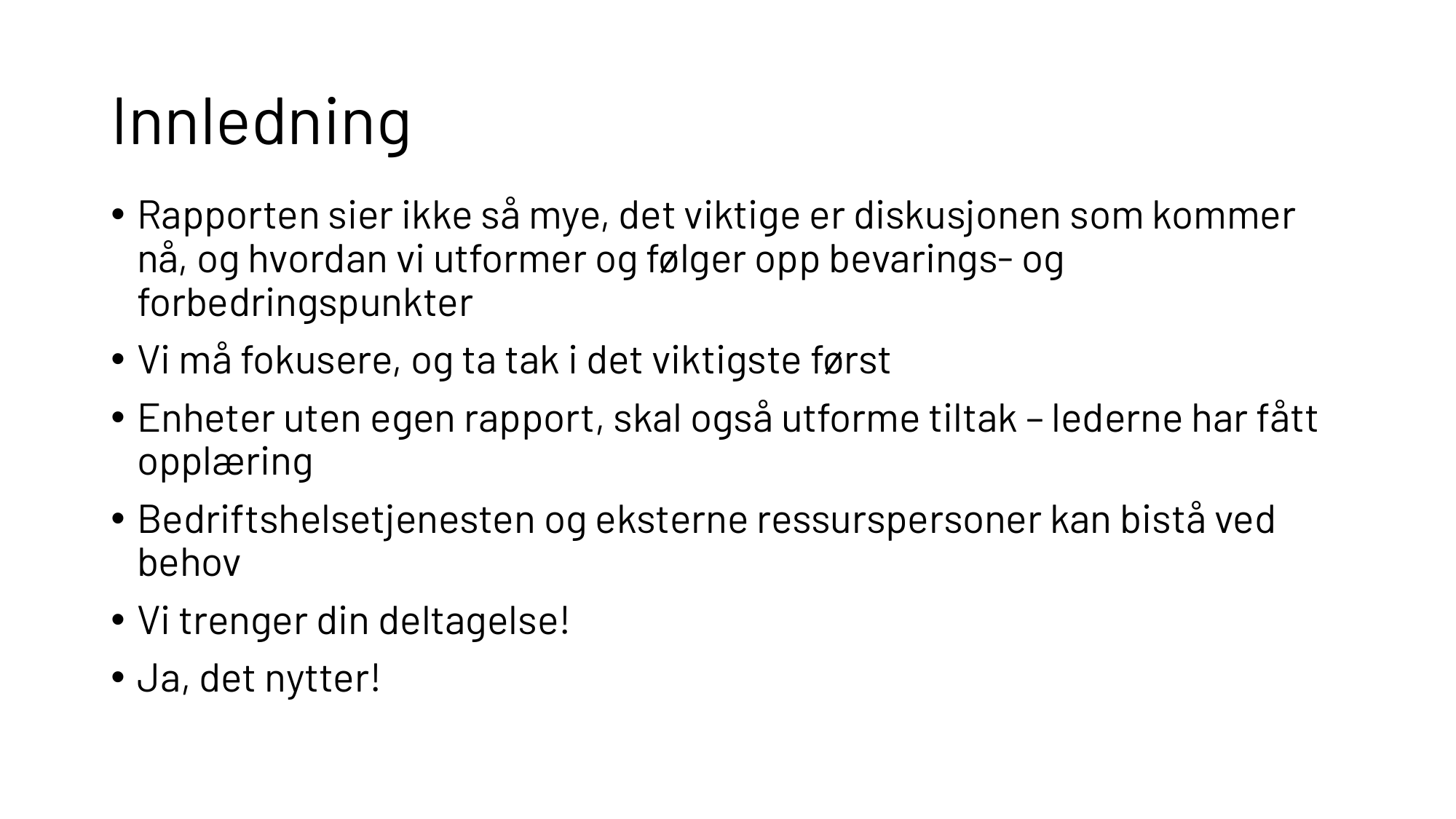

# Innledning
Rapporten sier ikke så mye, det viktige er diskusjonen som kommer nå, og hvordan vi utformer og følger opp bevarings- og forbedringspunkter
Vi må fokusere, og ta tak i det viktigste først
Enheter uten egen rapport, skal også utforme tiltak – lederne har fått opplæring
Bedriftshelsetjenesten og eksterne ressurspersoner kan bistå ved behov
Vi trenger din deltagelse!
Ja, det nytter!